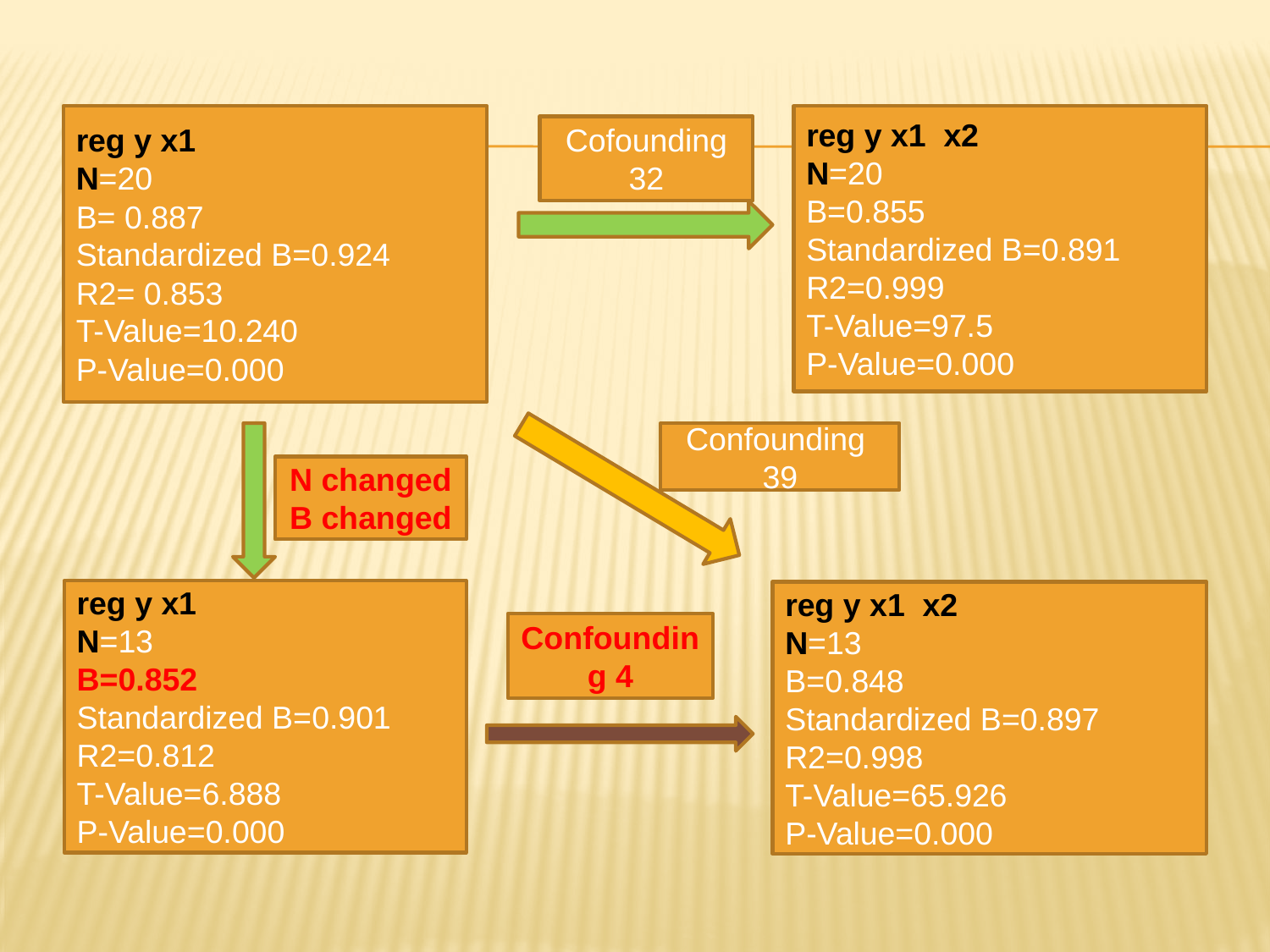

#

reg y x1
N=20
B= 0.887
Standardized B=0.924
R2= 0.853
T-Value=10.240
P-Value=0.000
reg y x1  x2
N=20
B=0.855
Standardized B=0.891
R2=0.999
T-Value=97.5
P-Value=0.000
Cofounding
32

Confounding
39
N changed
B changed

reg y x1
N=13
B=0.852
Standardized B=0.901
R2=0.812
T-Value=6.888
P-Value=0.000
reg y x1  x2
N=13
B=0.848
Standardized B=0.897
R2=0.998
T-Value=65.926
P-Value=0.000
Confounding 4